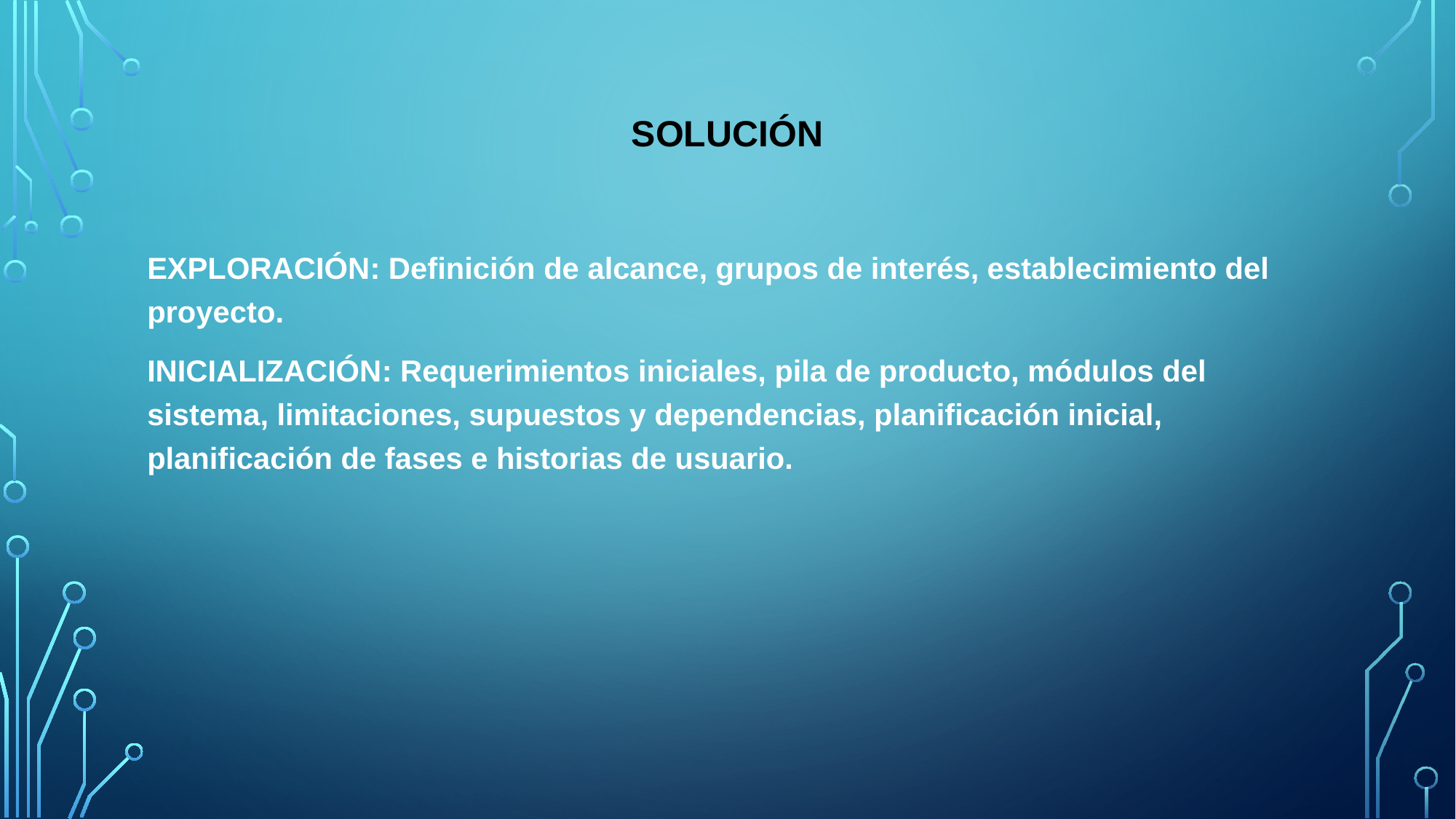

# SOLUCIÓN

EXPLORACIÓN: Definición de alcance, grupos de interés, establecimiento del proyecto.
INICIALIZACIÓN: Requerimientos iniciales, pila de producto, módulos del sistema, limitaciones, supuestos y dependencias, planificación inicial, planificación de fases e historias de usuario.